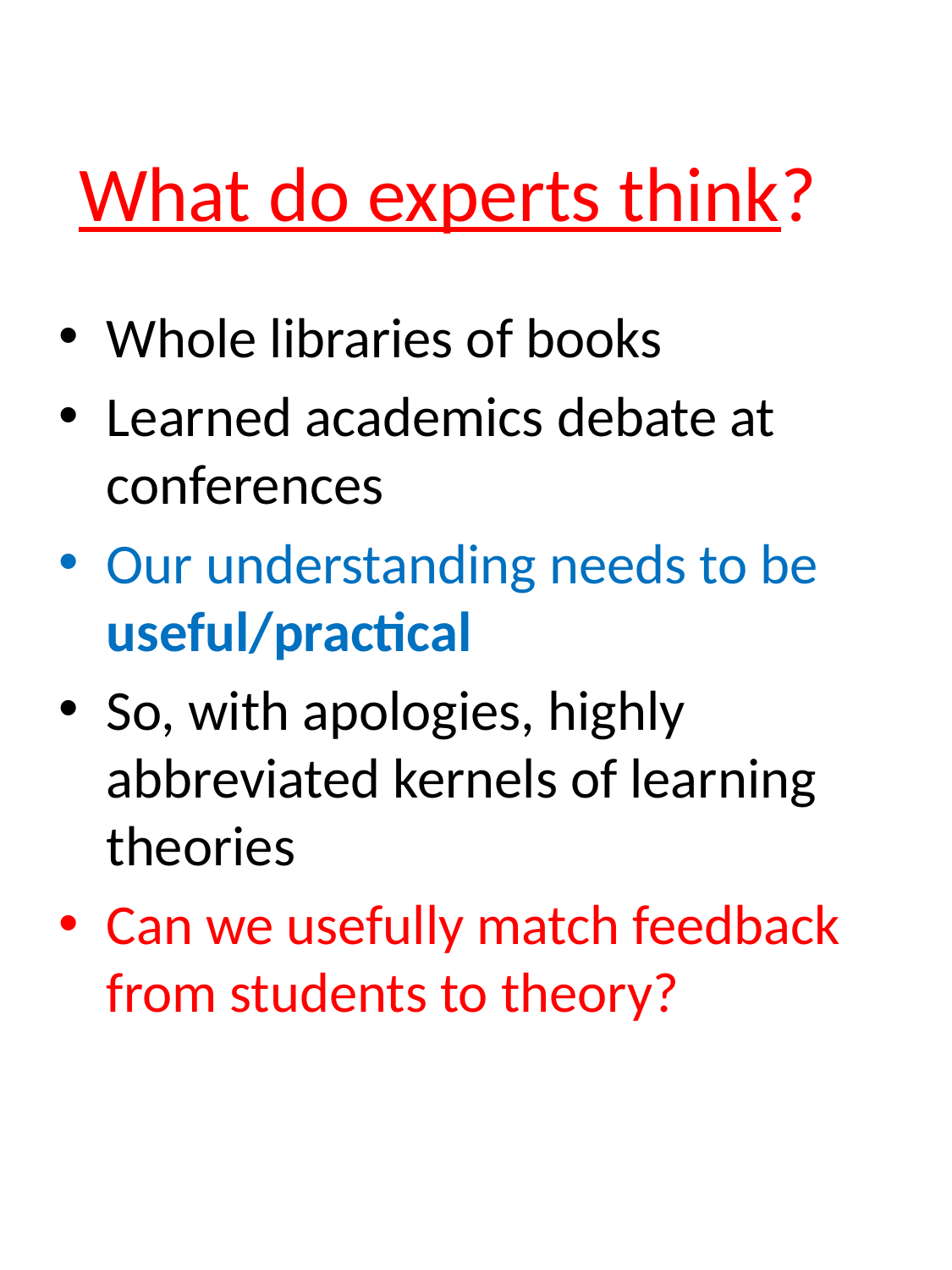

# What do experts think?
Whole libraries of books
Learned academics debate at conferences
Our understanding needs to be useful/practical
So, with apologies, highly abbreviated kernels of learning theories
Can we usefully match feedback from students to theory?